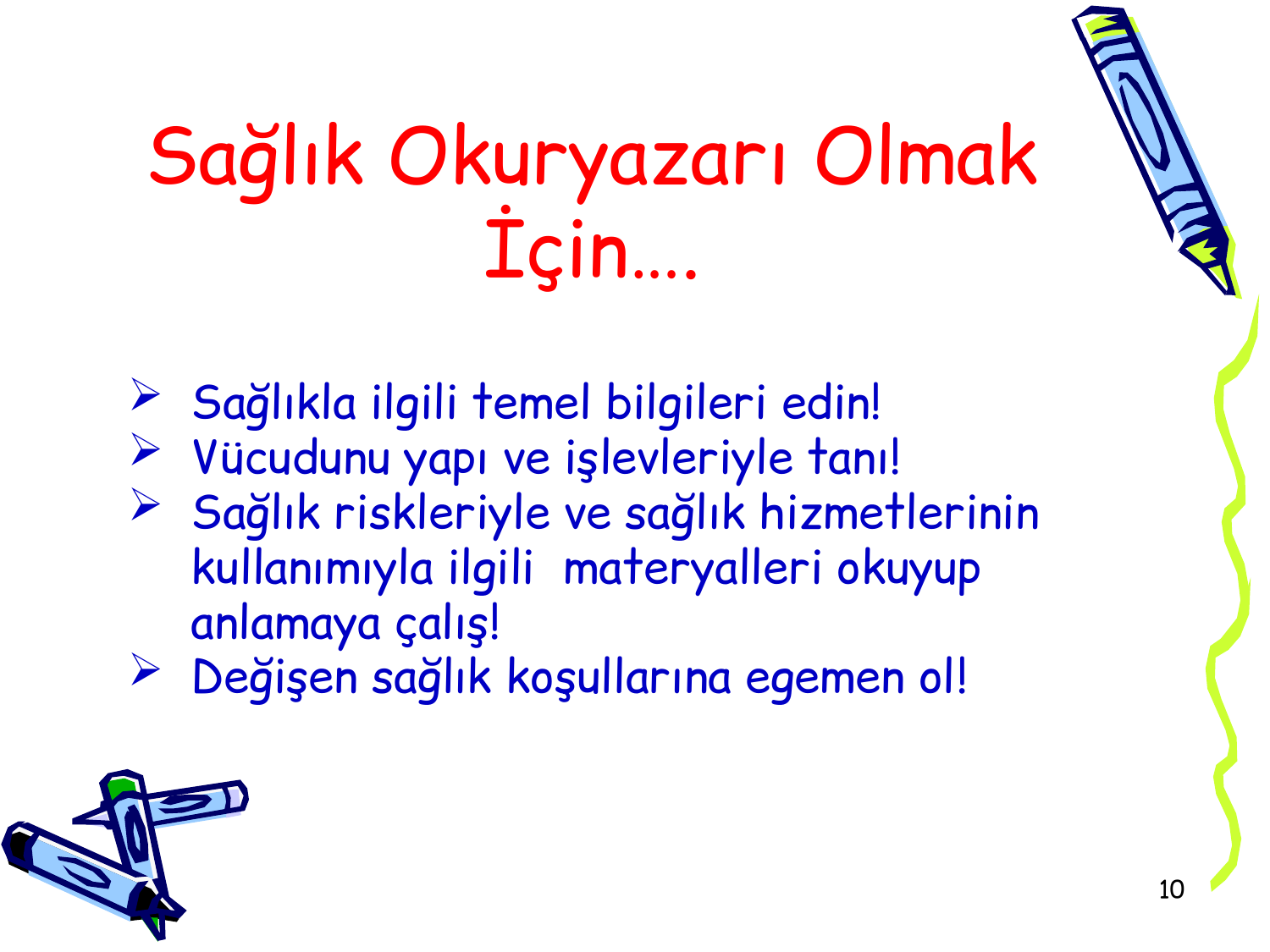

# Sağlık Okuryazarı Olmak İçin….
Sağlıkla ilgili temel bilgileri edin!
Vücudunu yapı ve işlevleriyle tanı!
Sağlık riskleriyle ve sağlık hizmetlerinin kullanımıyla ilgili  materyalleri okuyup anlamaya çalış!
Değişen sağlık koşullarına egemen ol!
10